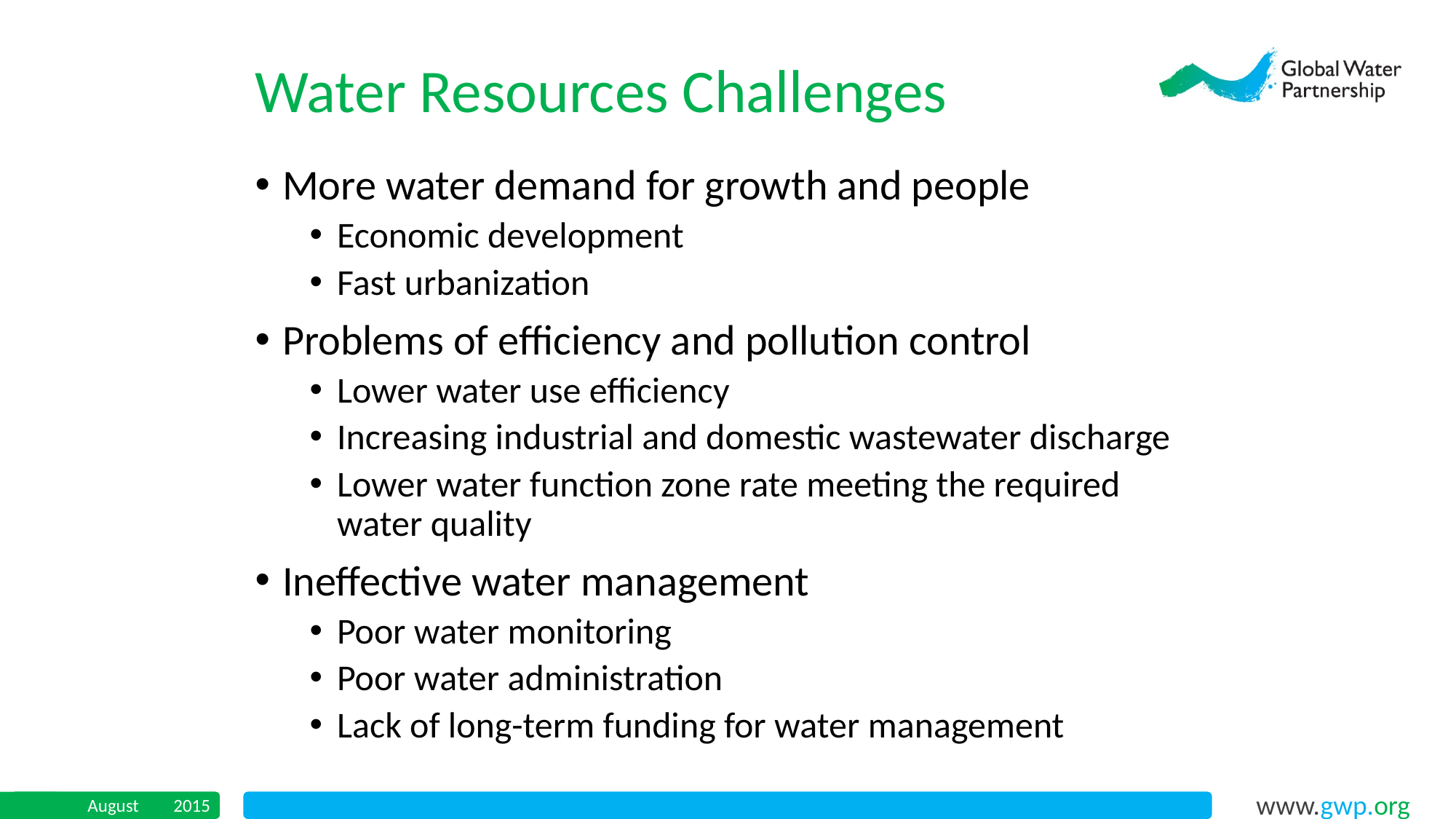

Water Resources Challenges

More water demand for growth and people
Economic development
Fast urbanization
Problems of efficiency and pollution control
Lower water use efficiency
Increasing industrial and domestic wastewater discharge
Lower water function zone rate meeting the required water quality
Ineffective water management
Poor water monitoring
Poor water administration
Lack of long-term funding for water management